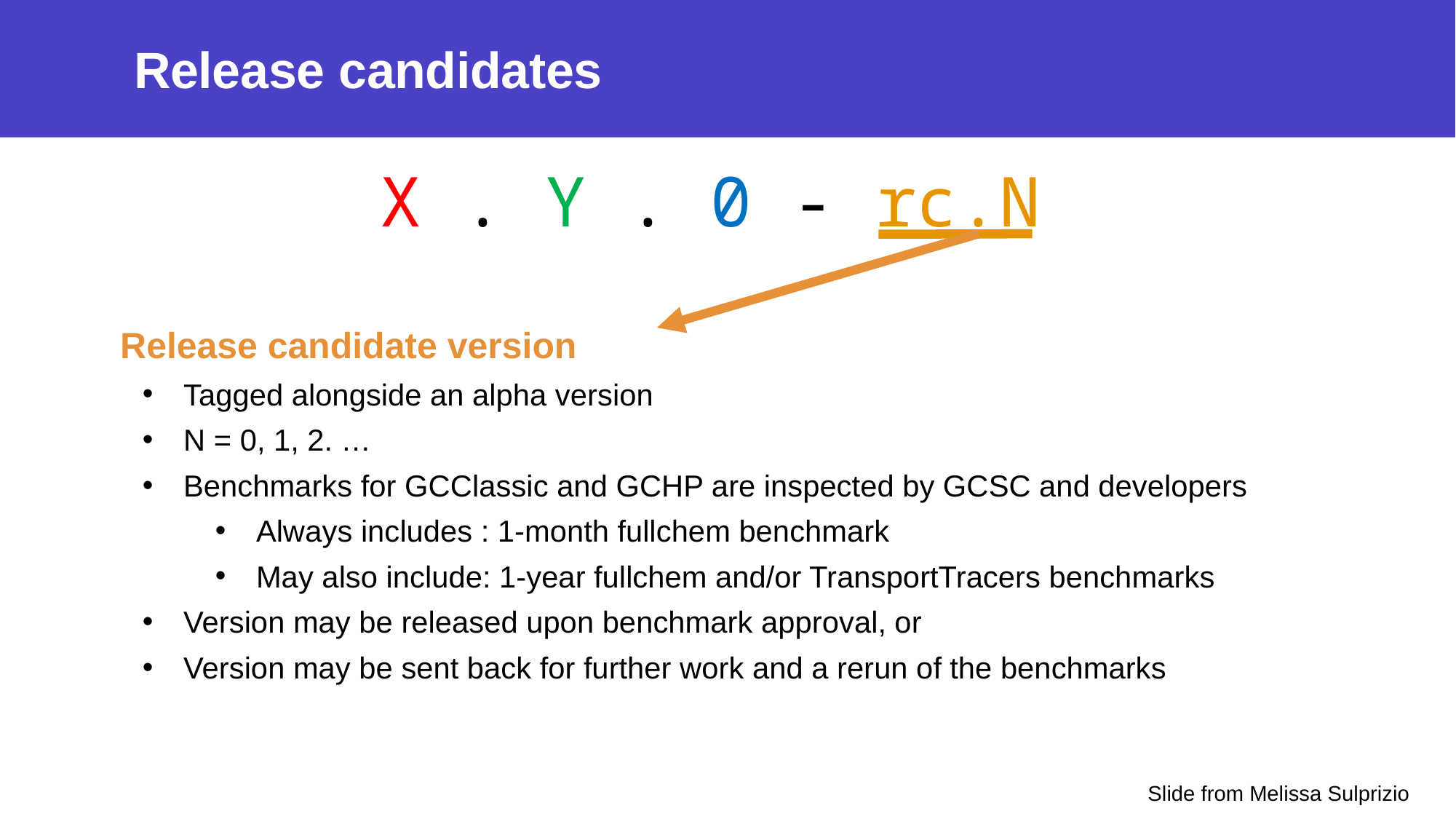

# Release candidates
X . Y . 0 - rc.N
Release candidate version
Tagged alongside an alpha version
N = 0, 1, 2. …
Benchmarks for GCClassic and GCHP are inspected by GCSC and developers
Always includes : 1-month fullchem benchmark
May also include: 1-year fullchem and/or TransportTracers benchmarks
Version may be released upon benchmark approval, or
Version may be sent back for further work and a rerun of the benchmarks
Slide from Melissa Sulprizio